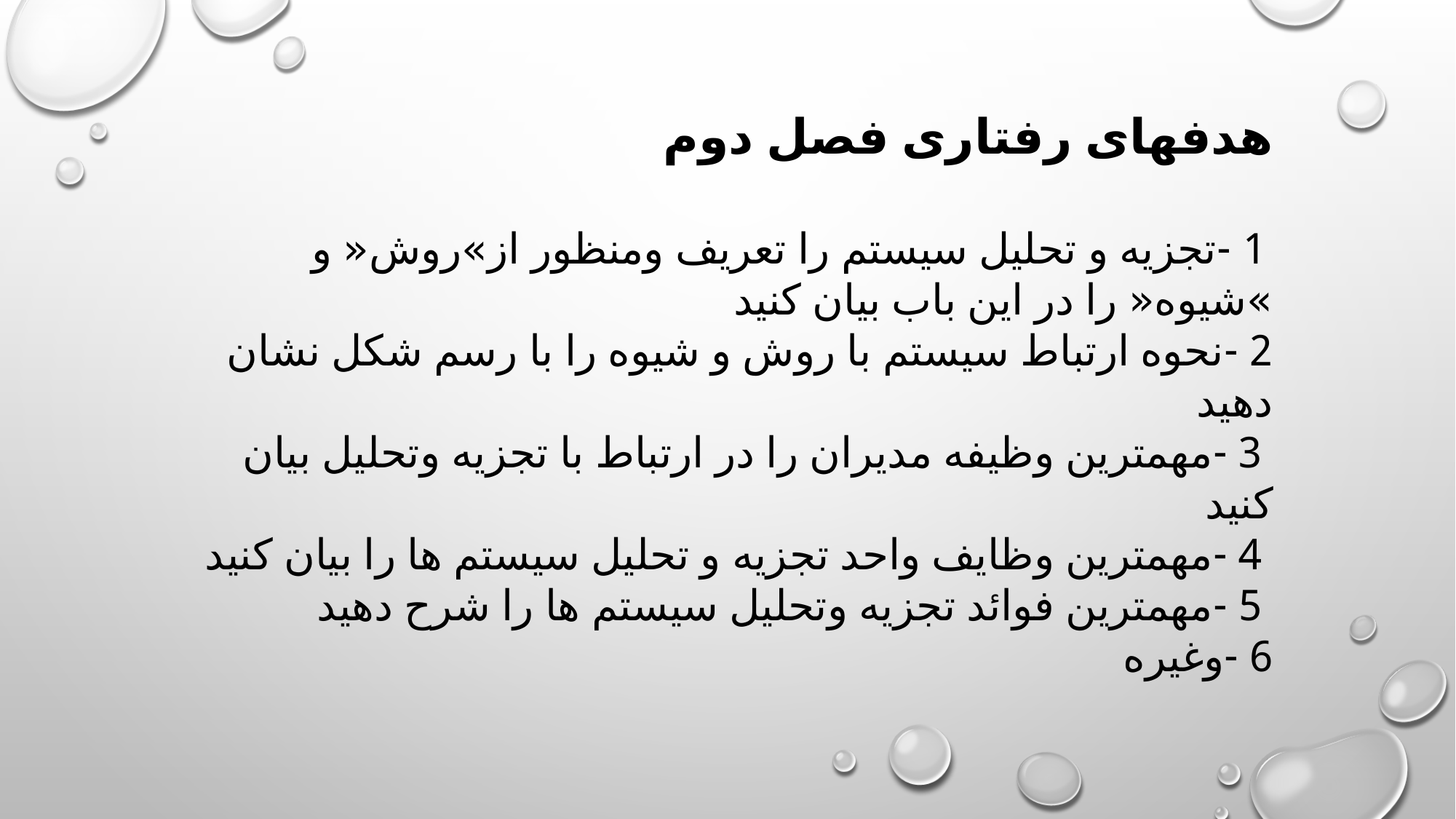

هدفهای رفتاری فصل دوم

 1 -تجزیه و تحلیل سیستم را تعریف ومنظور از»روش« و »شیوه« را در این باب بیان کنید
2 -نحوه ارتباط سیستم با روش و شیوه را با رسم شکل نشان دهید
 3 -مهمترین وظیفه مدیران را در ارتباط با تجزیه وتحلیل بیان کنید
 4 -مهمترین وظایف واحد تجزیه و تحلیل سیستم ها را بیان کنید
 5 -مهمترین فوائد تجزیه وتحلیل سیستم ها را شرح دهید
6 -وغیره